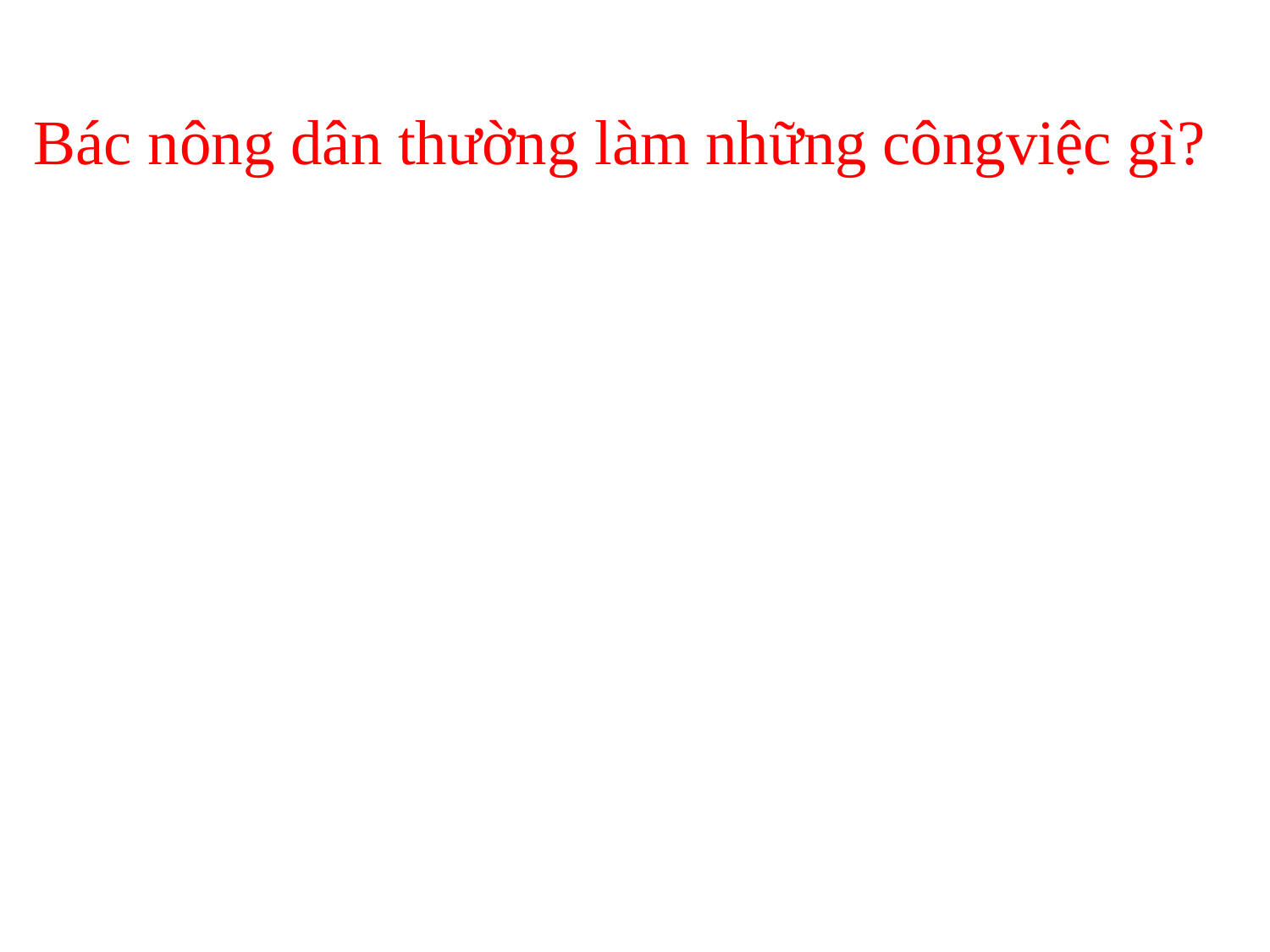

Bác nông dân thường làm những côngviệc gì?